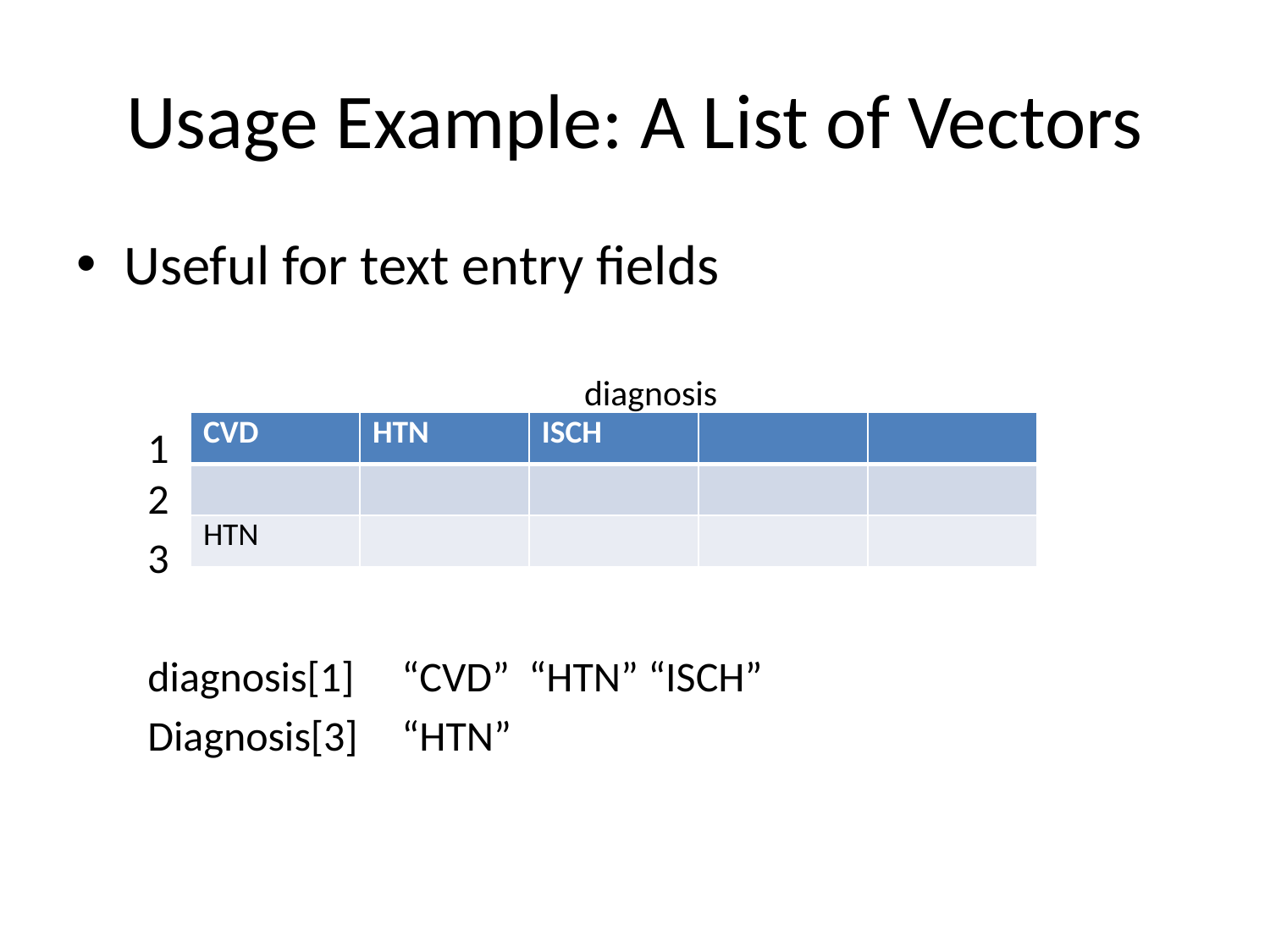

# Usage Example: A List of Vectors
Useful for text entry fields

	diagnosis
1
2
3

diagnosis[1]	“CVD”	“HTN” “ISCH”
Diagnosis[3]	“HTN”
| CVD | HTN | ISCH |  |  |
| --- | --- | --- | --- | --- |
|  |  |  |  |  |
| HTN |  |  |  |  |